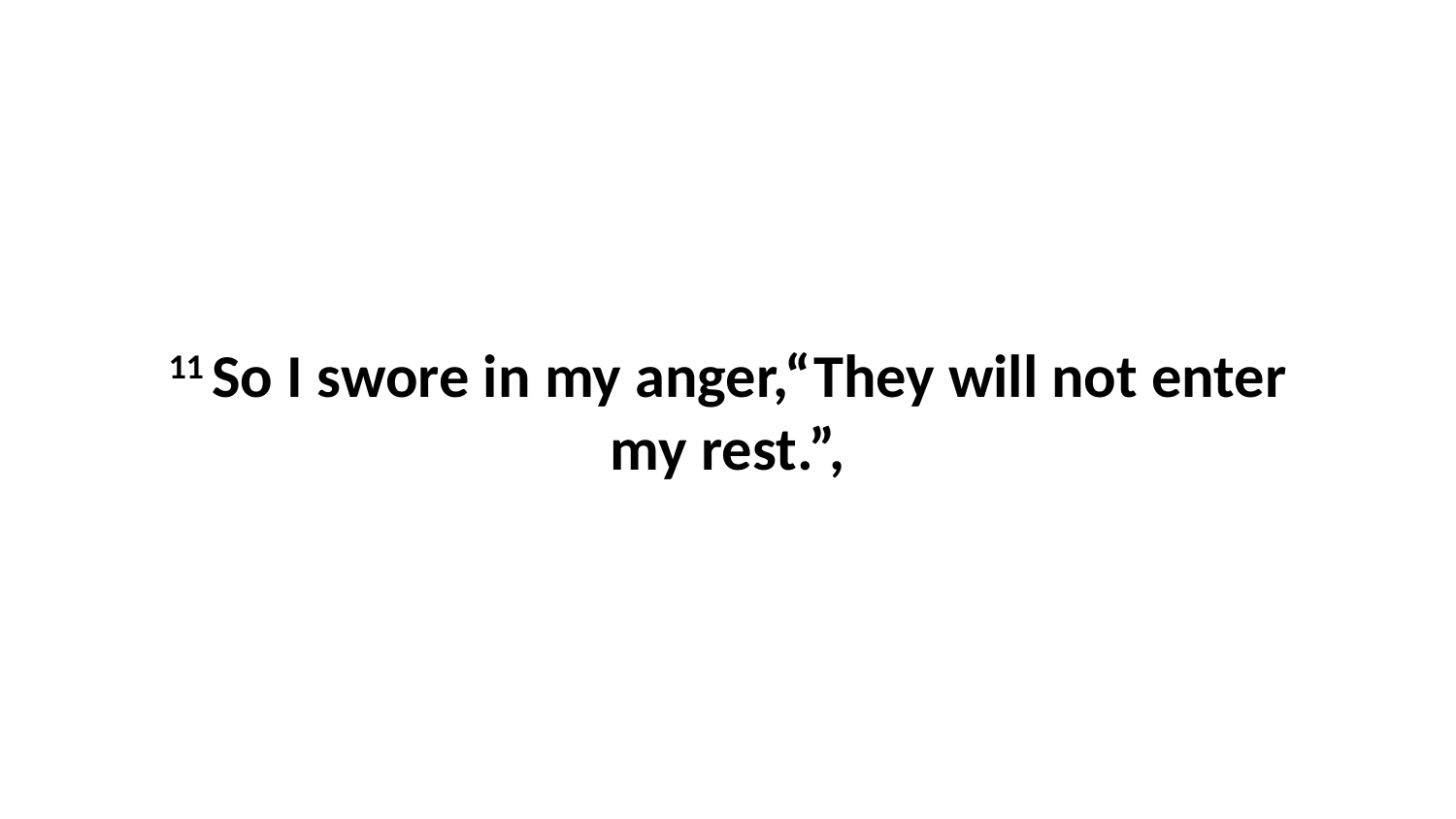

11 So I swore in my anger,“They will not enter my rest.”,